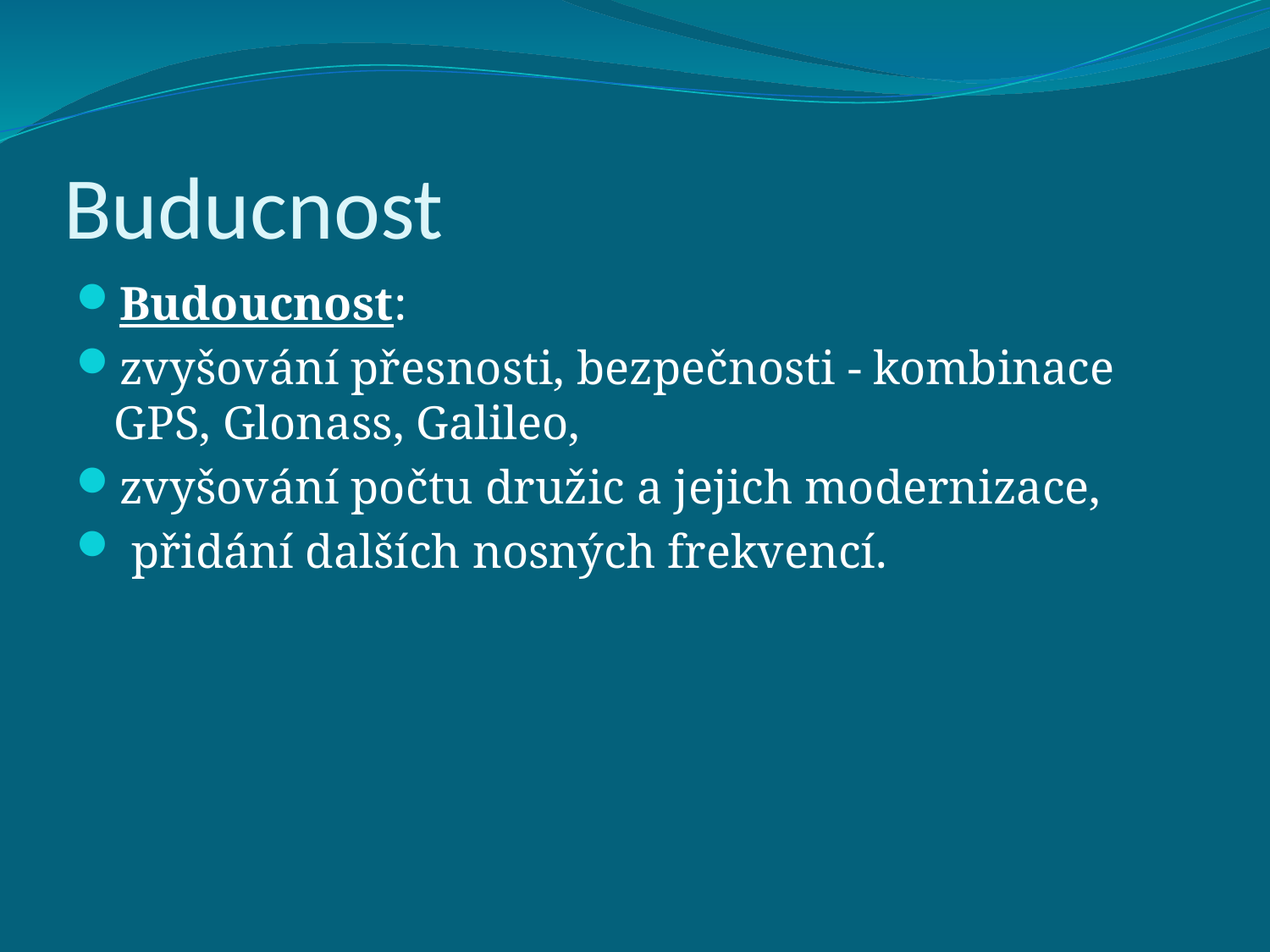

# Buducnost
Budoucnost:
zvyšování přesnosti, bezpečnosti - kombinace GPS, Glonass, Galileo,
zvyšování počtu družic a jejich modernizace,
 přidání dalších nosných frekvencí.